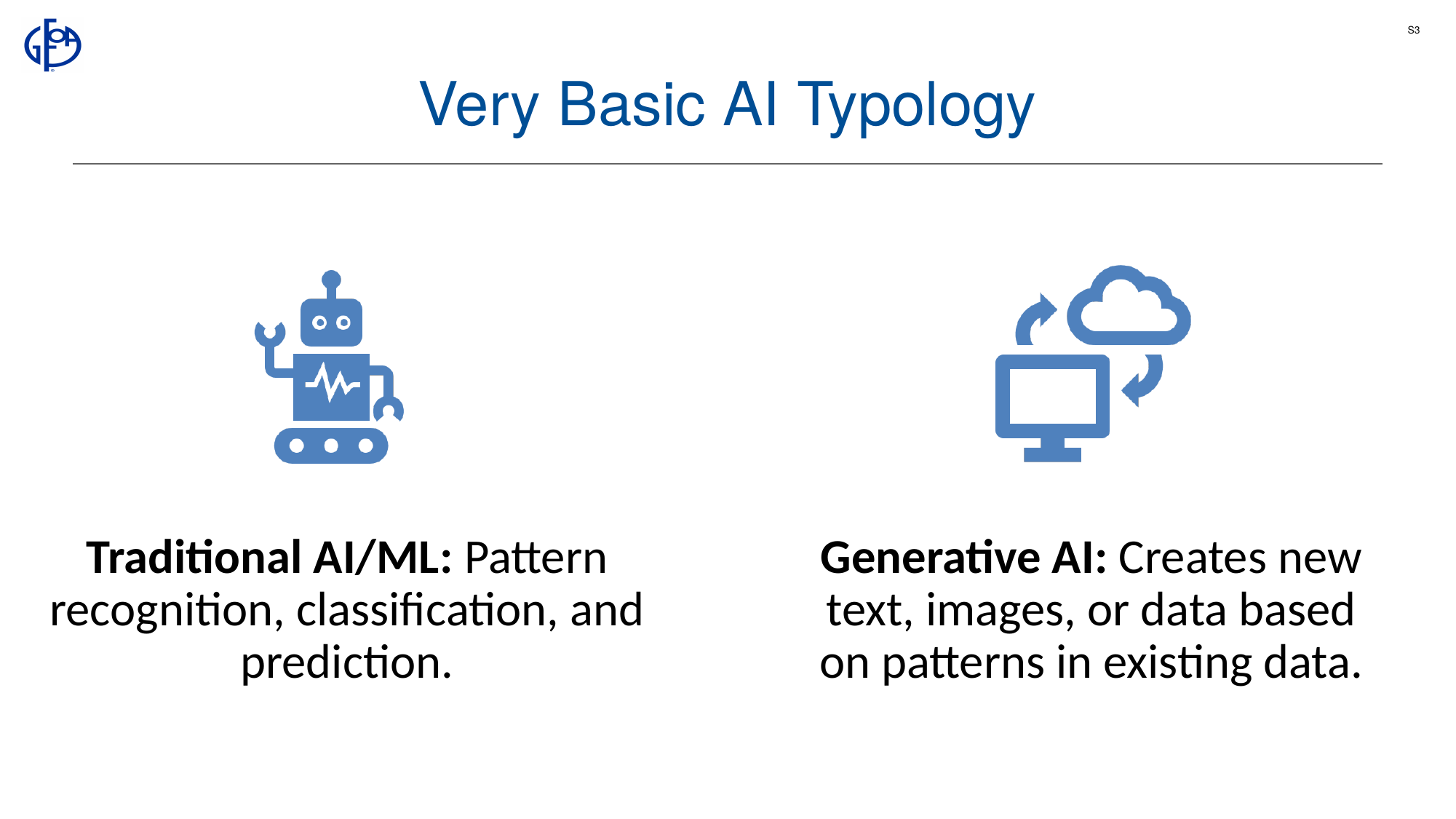

S3
# Very Basic AI Typology
Traditional AI/ML: Pattern recognition, classification, and prediction.
Generative AI: Creates new text, images, or data based on patterns in existing data.